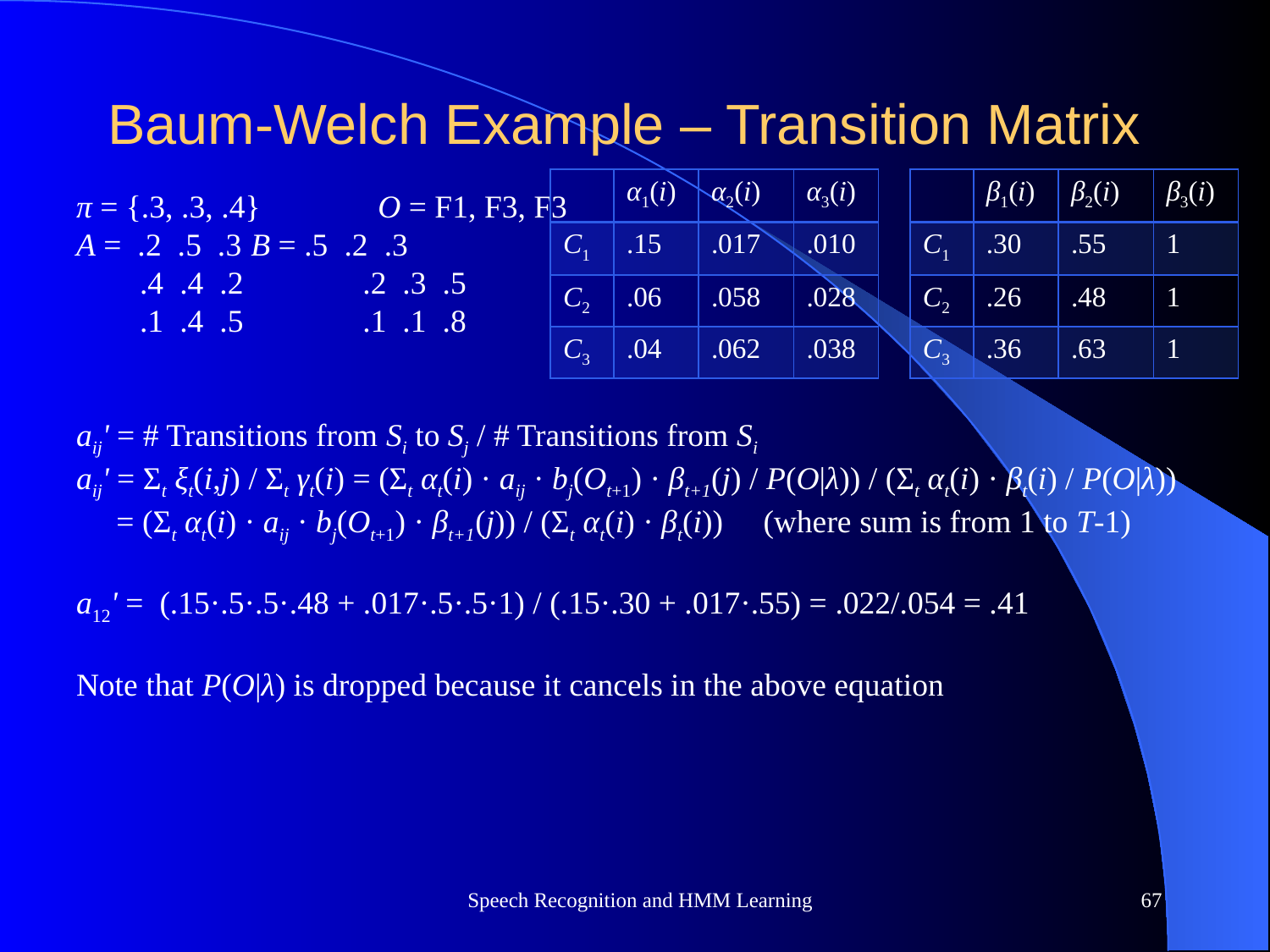

# Baum-Welch Example – Transition Matrix
|  | α1(i) | α2(i) | α3(i) |
| --- | --- | --- | --- |
| C1 | .15 | .017 | .010 |
| C2 | .06 | .058 | .028 |
| C3 | .04 | .062 | .038 |
|  | β1(i) | β2(i) | β3(i) |
| --- | --- | --- | --- |
| C1 | .30 | .55 | 1 |
| C2 | .26 | .48 | 1 |
| C3 | .36 | .63 | 1 |
π = {.3, .3, .4} 	O = F1, F3, F3
A =  .2  .5  .3	B = .5  .2  .3
.4  .4  .2	       .2  .3  .5
.1  .4  .5	       .1  .1  .8

aij' = # Transitions from Si to Sj / # Transitions from Si
aij' = Σt ξt(i,j) / Σt γt(i) = (Σt αt(i) · aij · bj(Ot+1) · βt+1(j) / P(O|λ)) / (Σt αt(i) · βt(i) / P(O|λ))
     = (Σt αt(i) · aij · bj(Ot+1) · βt+1(j)) / (Σt αt(i) · βt(i))     (where sum is from 1 to T-1)

a12' =  (.15·.5·.5·.48 + .017·.5·.5·1) / (.15·.30 + .017·.55) = .022/.054 = .41

Note that P(O|λ) is dropped because it cancels in the above equation

Speech Recognition and HMM Learning
67